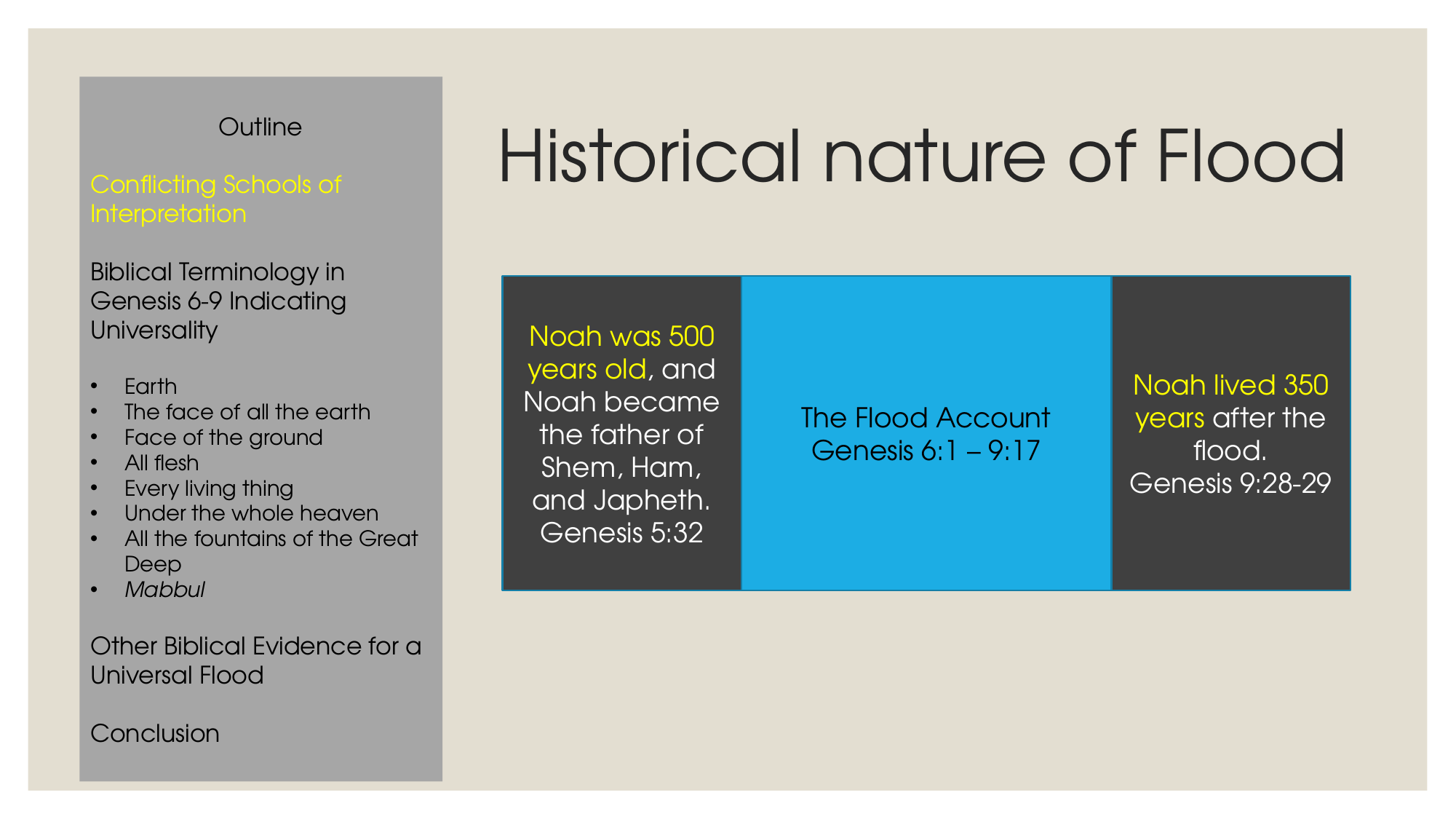

Outline

Conflicting Schools of Interpretation

Biblical Terminology in Genesis 6-9 Indicating Universality

Earth
The face of all the earth
Face of the ground
All flesh
Every living thing
Under the whole heaven
All the fountains of the Great Deep
Mabbul

Other Biblical Evidence for a Universal Flood

Conclusion

# Historical nature of Flood
Noah was 500 years old, and Noah became the father of Shem, Ham, and Japheth.
Genesis 5:32
The Flood Account
Genesis 6:1 – 9:17
Noah lived 350 years after the flood.
Genesis 9:28-29